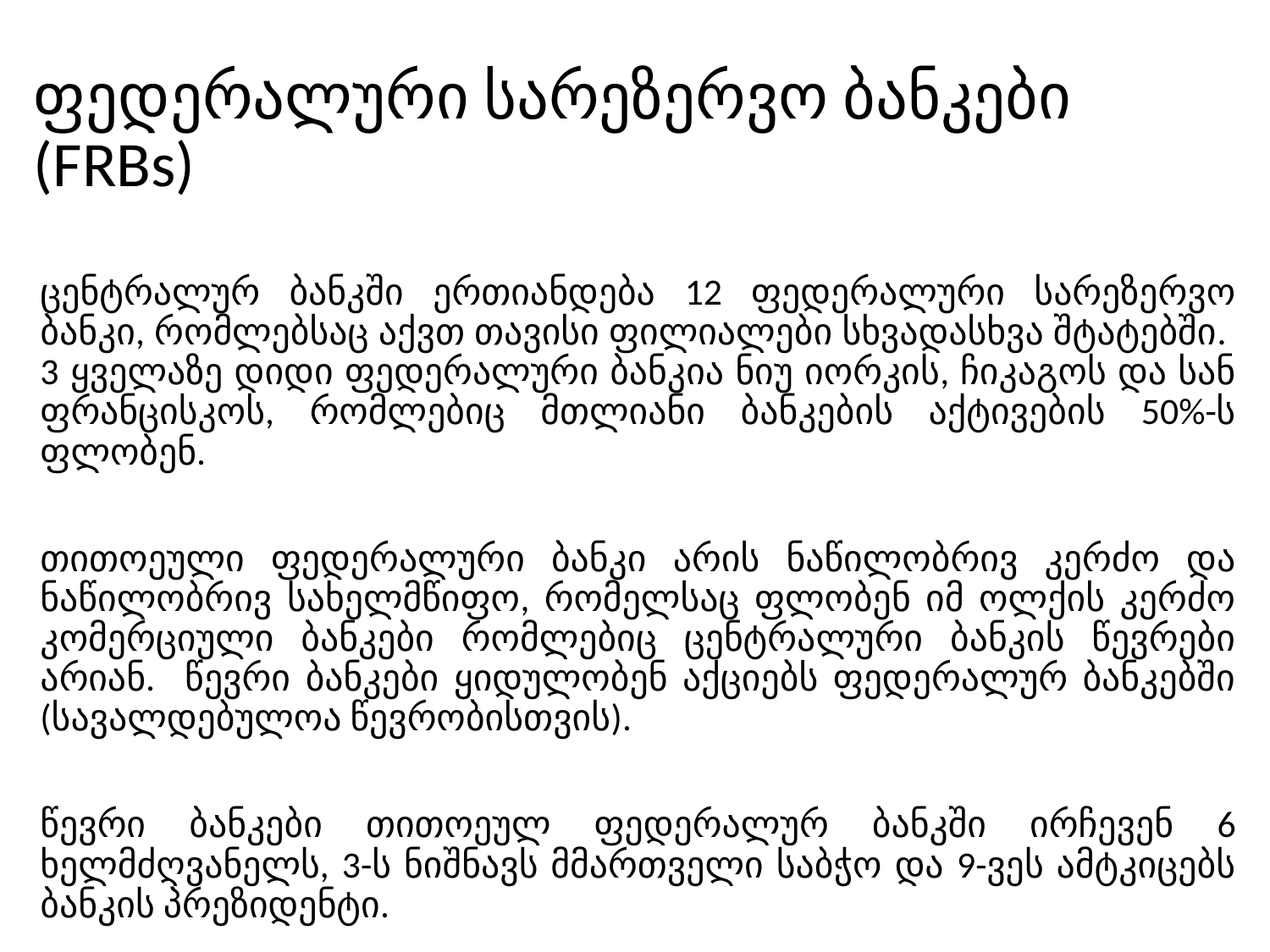

# ფედერალური სარეზერვო ბანკები (FRBs)
ცენტრალურ ბანკში ერთიანდება 12 ფედერალური სარეზერვო ბანკი, რომლებსაც აქვთ თავისი ფილიალები სხვადასხვა შტატებში.  3 ყველაზე დიდი ფედერალური ბანკია ნიუ იორკის, ჩიკაგოს და სან ფრანცისკოს, რომლებიც მთლიანი ბანკების აქტივების 50%-ს ფლობენ.

თითოეული ფედერალური ბანკი არის ნაწილობრივ კერძო და ნაწილობრივ სახელმწიფო, რომელსაც ფლობენ იმ ოლქის კერძო კომერციული ბანკები რომლებიც ცენტრალური ბანკის წევრები არიან.  წევრი ბანკები ყიდულობენ აქციებს ფედერალურ ბანკებში (სავალდებულოა წევრობისთვის).

წევრი ბანკები თითოეულ ფედერალურ ბანკში ირჩევენ 6 ხელმძღვანელს, 3-ს ნიშნავს მმართველი საბჭო და 9-ვეს ამტკიცებს ბანკის პრეზიდენტი.